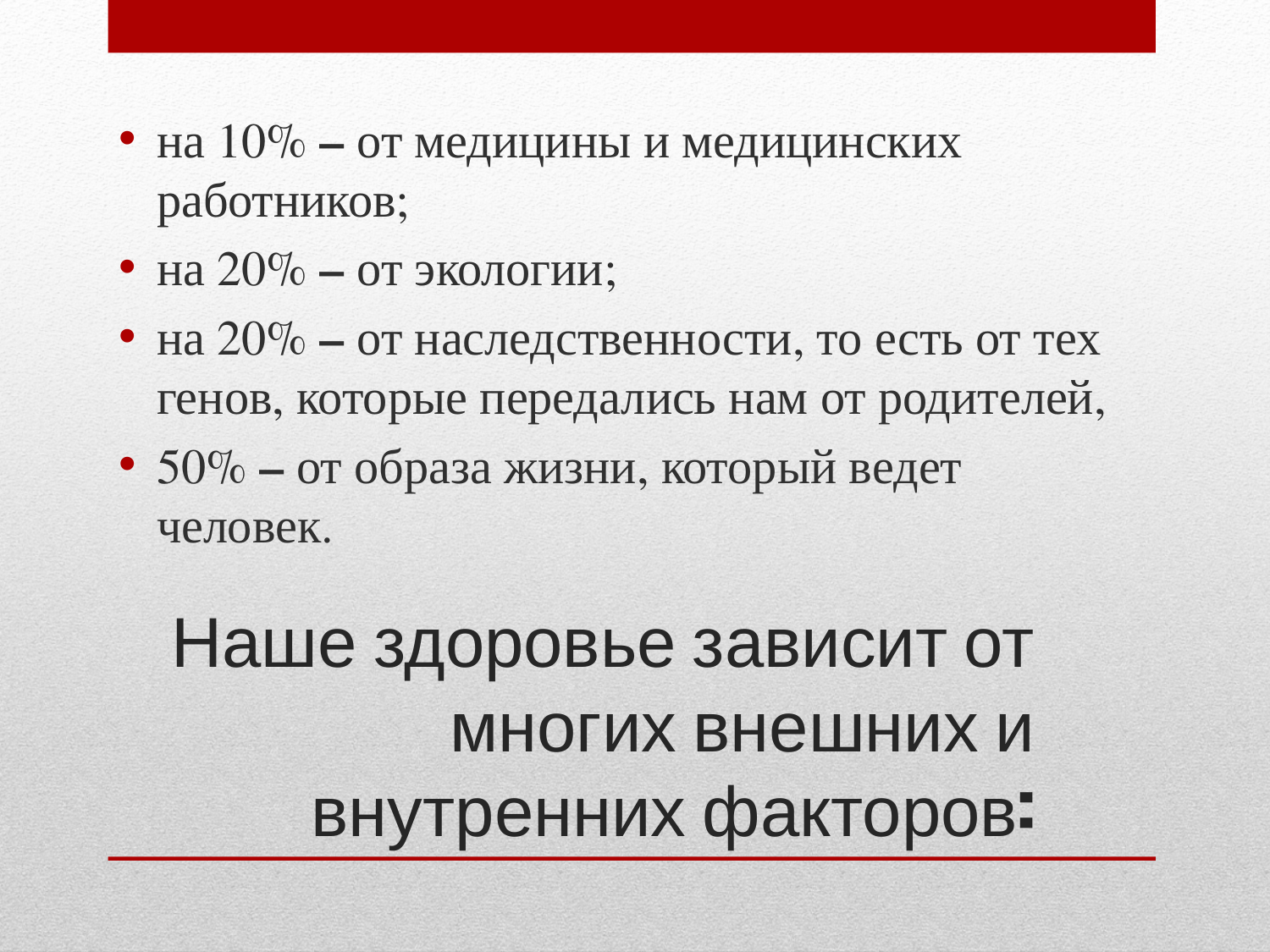

на 10% – от медицины и медицинских работников;
на 20% – от экологии;
на 20% – от наследственности, то есть от тех генов, которые передались нам от родителей,
50% – от образа жизни, который ведет человек.

# Наше здоровье зависит от многих внешних и внутренних факторов: